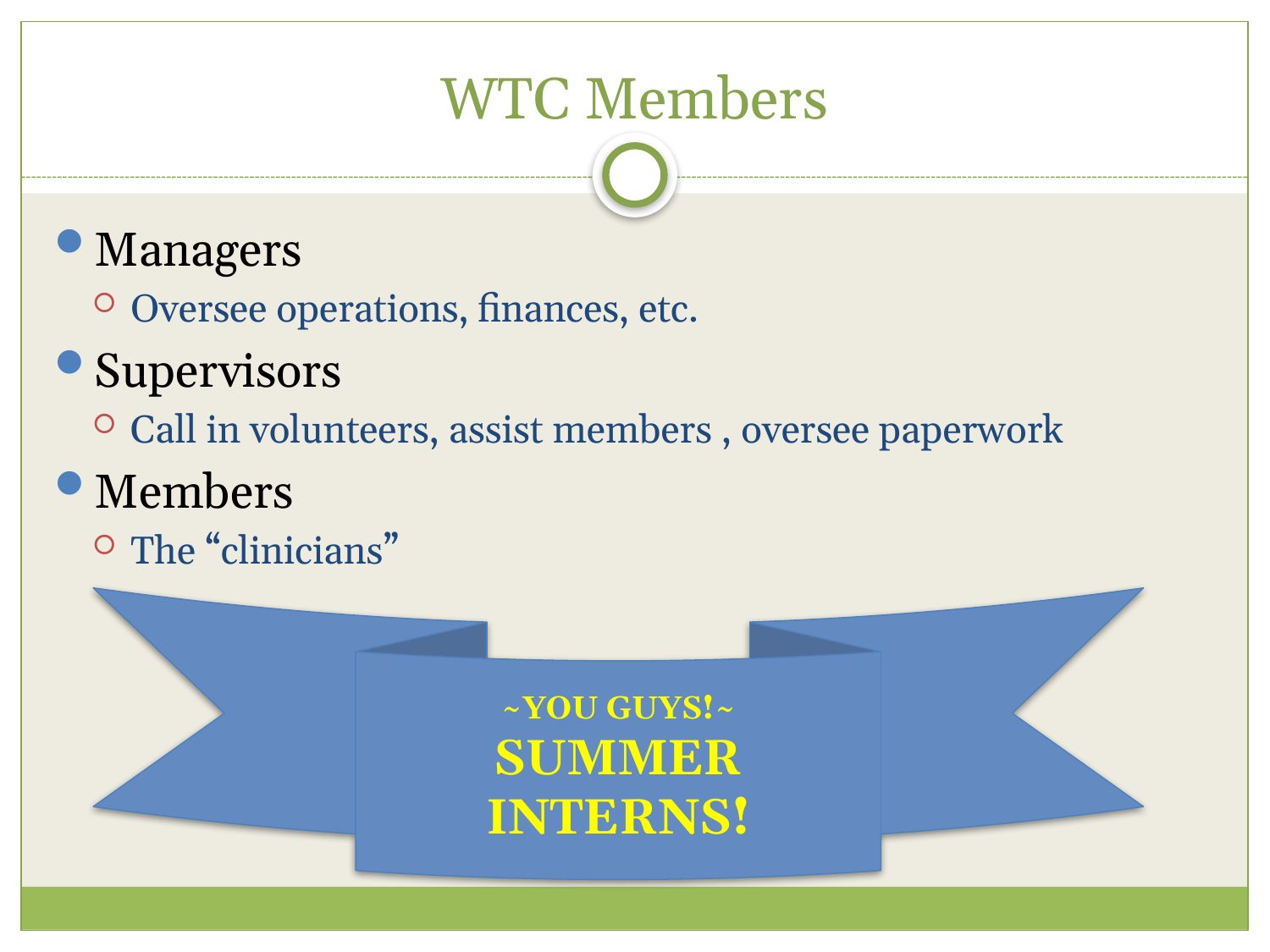

# WTC Members
Managers
Oversee operations, finances, etc.
Supervisors
Call in volunteers, assist members , oversee paperwork
Members
The “clinicians”

~YOU GUYS!~
SUMMER INTERNS!